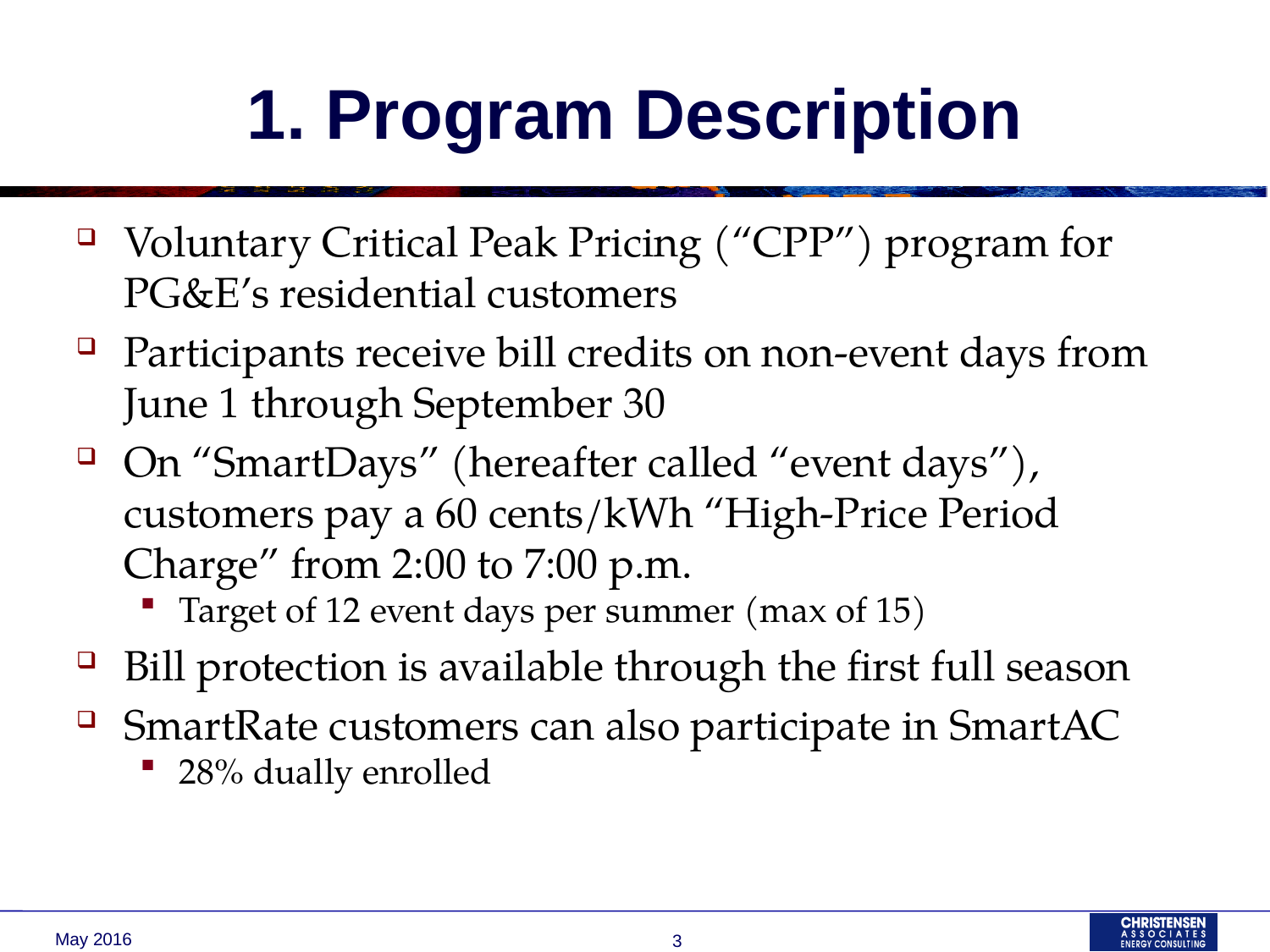

# 1. Program Description
Voluntary Critical Peak Pricing (“CPP”) program for PG&E’s residential customers
Participants receive bill credits on non-event days from June 1 through September 30
On “SmartDays” (hereafter called “event days”), customers pay a 60 cents/kWh “High-Price Period Charge” from 2:00 to 7:00 p.m.
Target of 12 event days per summer (max of 15)
Bill protection is available through the first full season
SmartRate customers can also participate in SmartAC
28% dually enrolled

May 2016
3